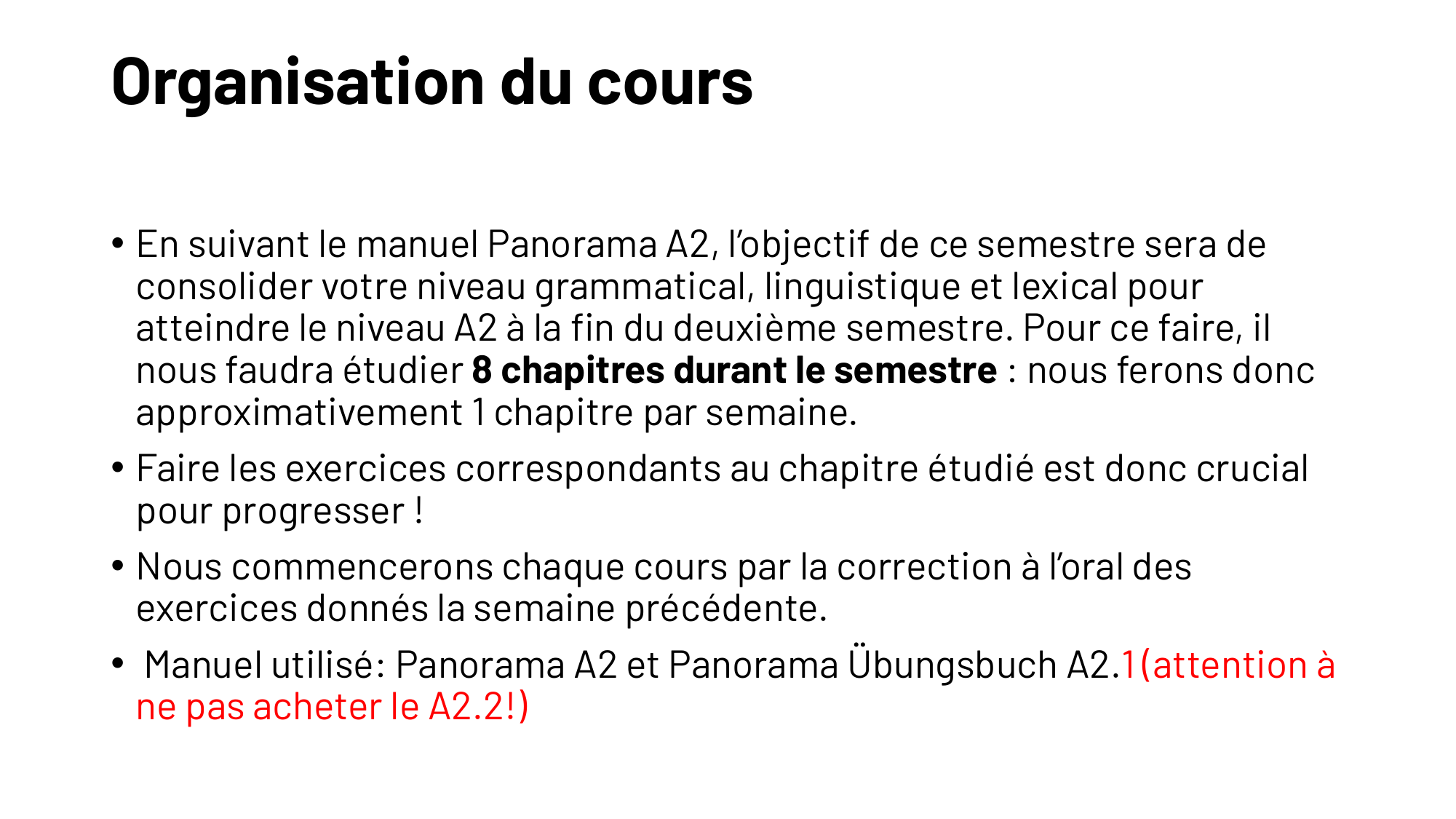

# Organisation du cours
En suivant le manuel Panorama A2, l’objectif de ce semestre sera de consolider votre niveau grammatical, linguistique et lexical pour atteindre le niveau A2 à la fin du deuxième semestre. Pour ce faire, il nous faudra étudier 8 chapitres durant le semestre : nous ferons donc approximativement 1 chapitre par semaine.
Faire les exercices correspondants au chapitre étudié est donc crucial pour progresser !
Nous commencerons chaque cours par la correction à l’oral des exercices donnés la semaine précédente.
 Manuel utilisé: Panorama A2 et Panorama Übungsbuch A2.1 (attention à ne pas acheter le A2.2!)